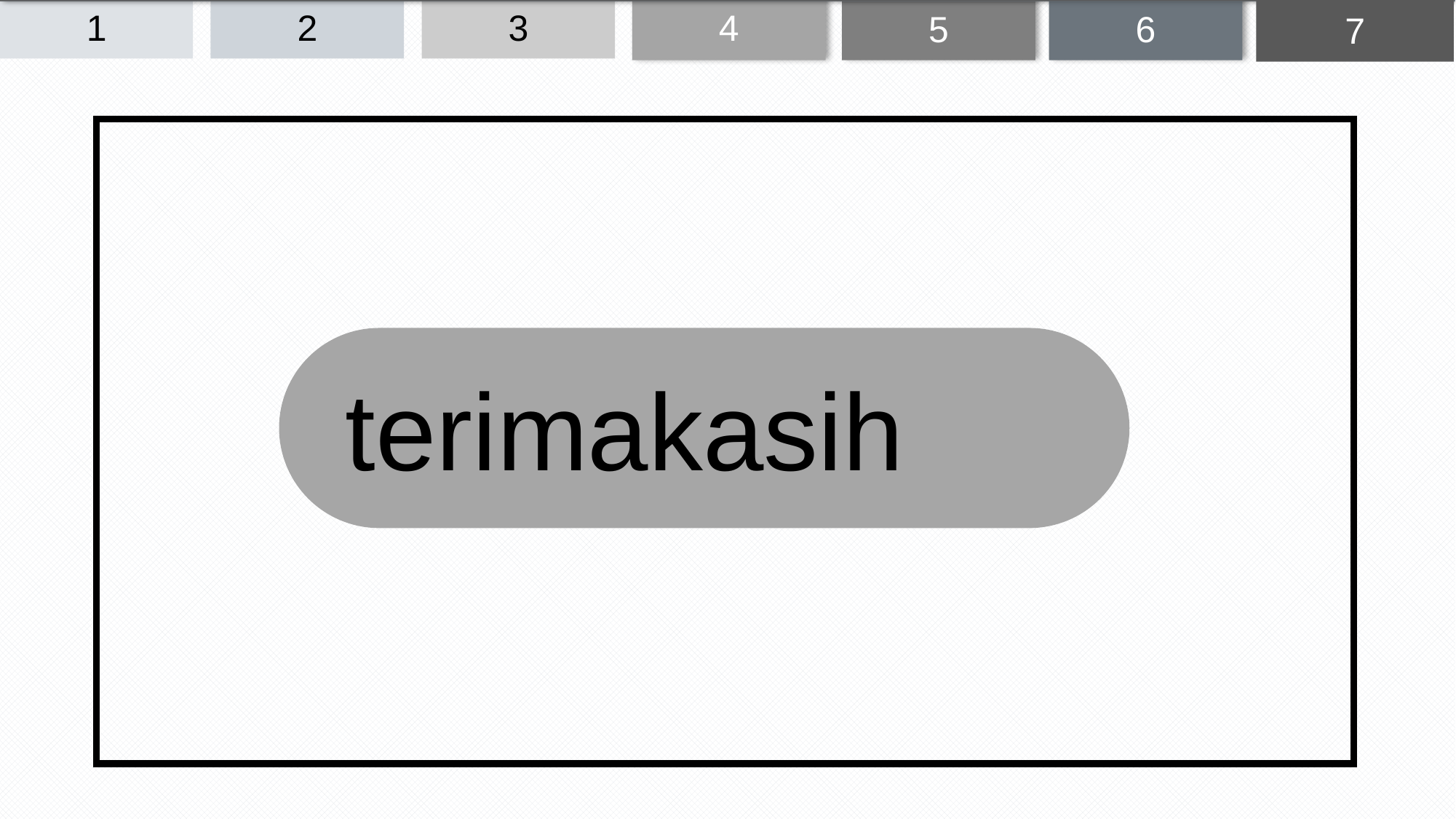

4

5

3

7

6

2

1

terimakasih